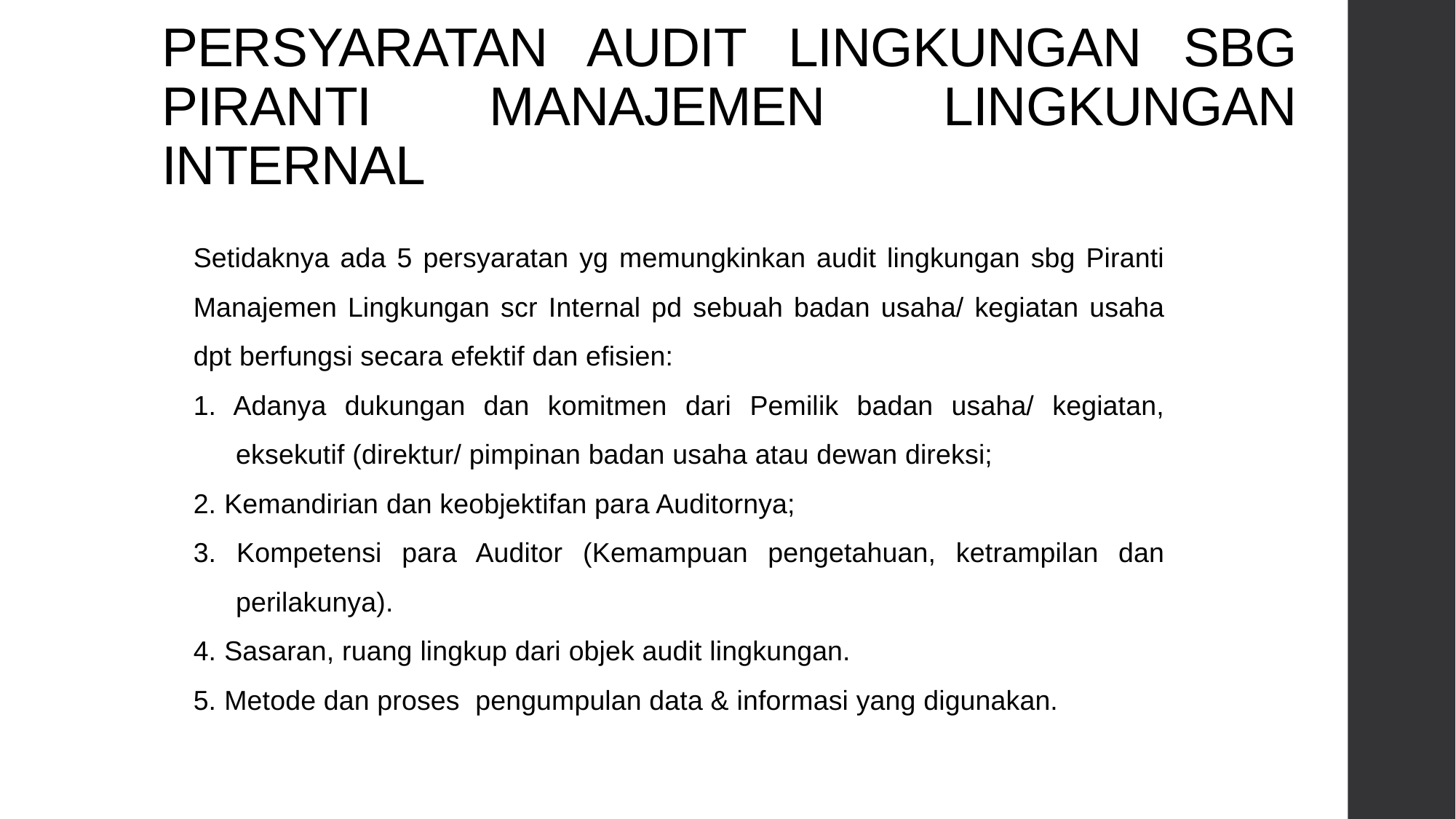

# PERSYARATAN AUDIT LINGKUNGAN SBG PIRANTI MANAJEMEN LINGKUNGAN INTERNAL
Setidaknya ada 5 persyaratan yg memungkinkan audit lingkungan sbg Piranti Manajemen Lingkungan scr Internal pd sebuah badan usaha/ kegiatan usaha dpt berfungsi secara efektif dan efisien:
1. Adanya dukungan dan komitmen dari Pemilik badan usaha/ kegiatan, eksekutif (direktur/ pimpinan badan usaha atau dewan direksi;
2. Kemandirian dan keobjektifan para Auditornya;
3. Kompetensi para Auditor (Kemampuan pengetahuan, ketrampilan dan perilakunya).
4. Sasaran, ruang lingkup dari objek audit lingkungan.
5. Metode dan proses  pengumpulan data & informasi yang digunakan.